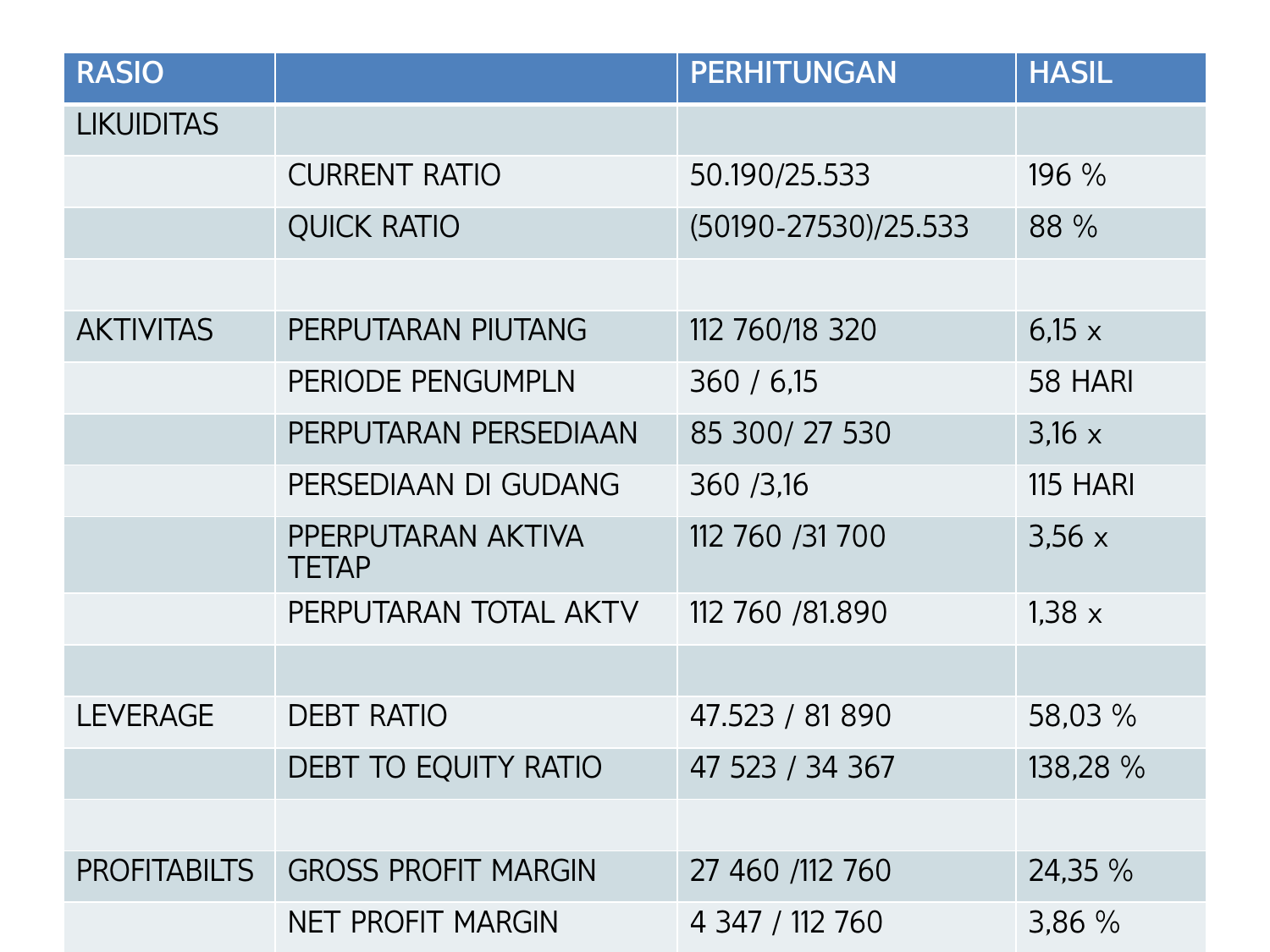

| RASIO |  | PERHITUNGAN | HASIL |
| --- | --- | --- | --- |
| LIKUIDITAS |  |  |  |
|  | CURRENT RATIO | 50.190/25.533 | 196 % |
|  | QUICK RATIO | (50190-27530)/25.533 | 88 % |
|  |  |  |  |
| AKTIVITAS | PERPUTARAN PIUTANG | 112 760/18 320 | 6,15 x |
|  | PERIODE PENGUMPLN | 360 / 6,15 | 58 HARI |
|  | PERPUTARAN PERSEDIAAN | 85 300/ 27 530 | 3,16 x |
|  | PERSEDIAAN DI GUDANG | 360 /3,16 | 115 HARI |
|  | PPERPUTARAN AKTIVA TETAP | 112 760 /31 700 | 3,56 x |
|  | PERPUTARAN TOTAL AKTV | 112 760 /81.890 | 1,38 x |
|  |  |  |  |
| LEVERAGE | DEBT RATIO | 47.523 / 81 890 | 58,03 % |
|  | DEBT TO EQUITY RATIO | 47 523 / 34 367 | 138,28 % |
|  |  |  |  |
| PROFITABILTS | GROSS PROFIT MARGIN | 27 460 /112 760 | 24,35 % |
|  | NET PROFIT MARGIN | 4 347 / 112 760 | 3,86 % |
|  | R O I | 4 347 / 81 890 | 5,31 % |
|  | R O E | 4 347 / 34 367 | 12,65 % |
|  | RENTABLTS EKONOMIS | 11 520 / 81 890 | 14,07 % |